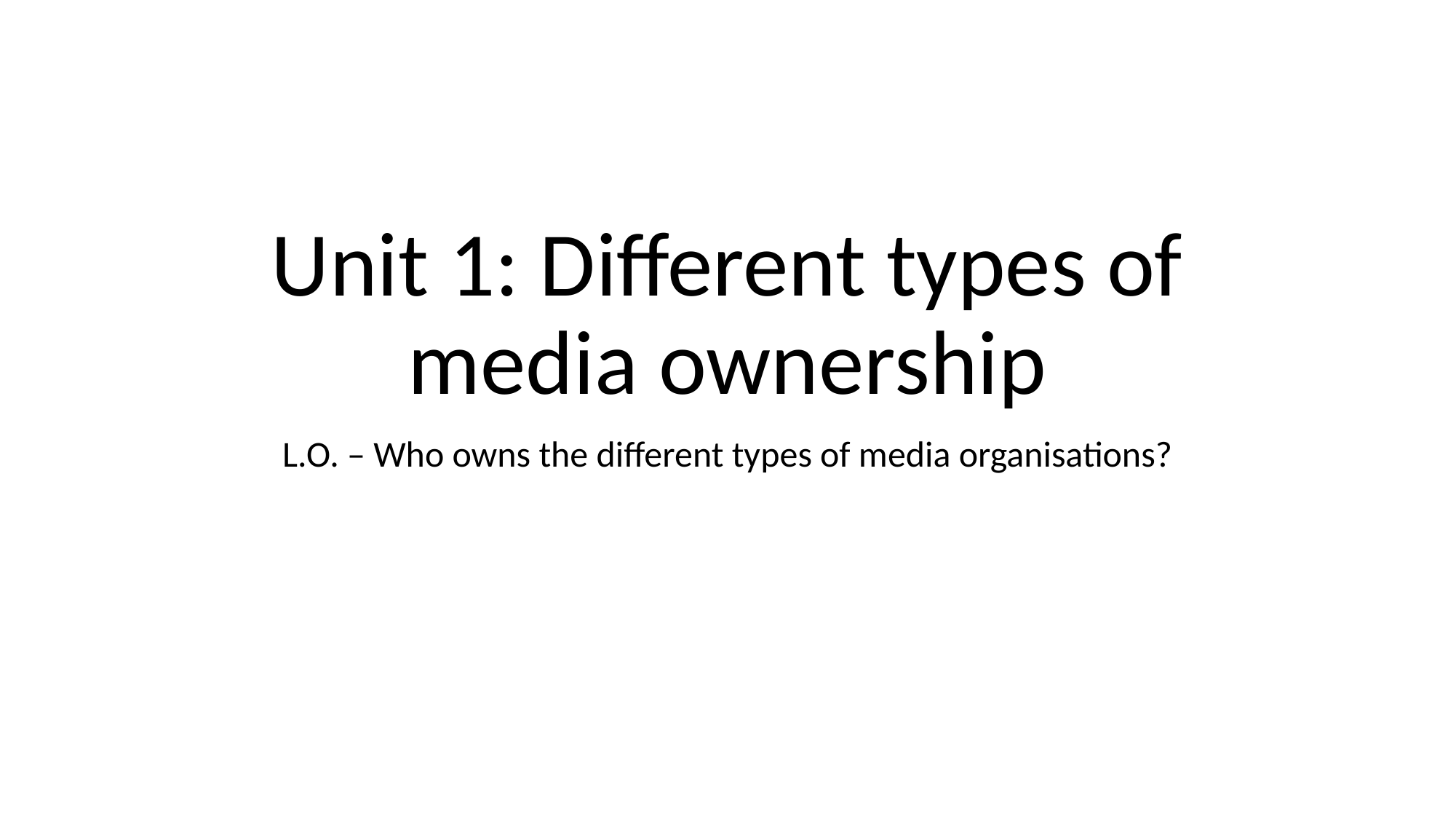

# Unit 1: Different types of media ownership
L.O. – Who owns the different types of media organisations?